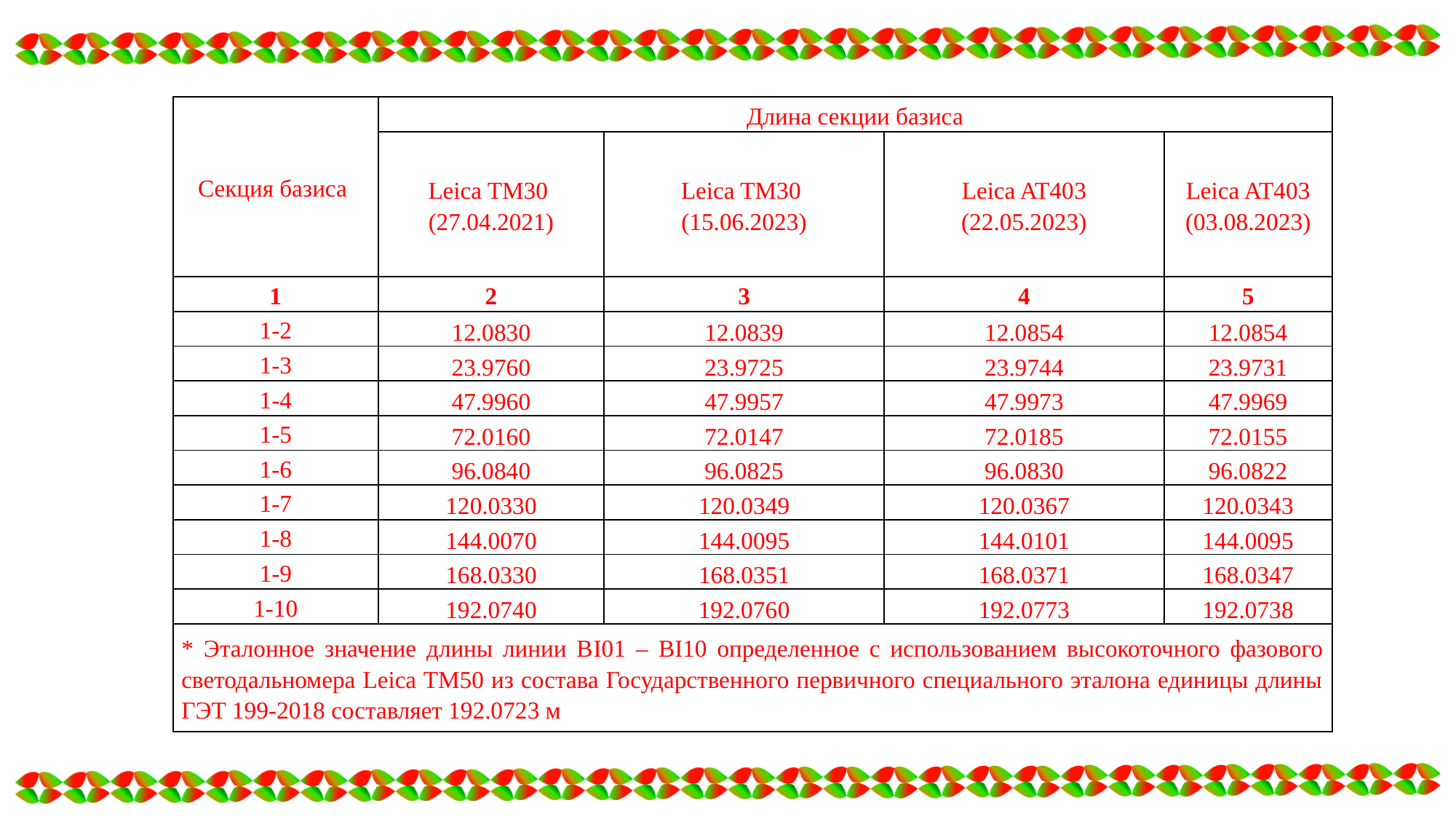

| Секция базиса | Длина секции базиса |  |  |  |
| --- | --- | --- | --- | --- |
|  | Leica TM30 (27.04.2021) | Leica TM30 (15.06.2023) | Leica AT403 (22.05.2023) | Leica AT403 (03.08.2023) |
| 1 | 2 | 3 | 4 | 5 |
| 1-2 | 12.0830 | 12.0839 | 12.0854 | 12.0854 |
| 1-3 | 23.9760 | 23.9725 | 23.9744 | 23.9731 |
| 1-4 | 47.9960 | 47.9957 | 47.9973 | 47.9969 |
| 1-5 | 72.0160 | 72.0147 | 72.0185 | 72.0155 |
| 1-6 | 96.0840 | 96.0825 | 96.0830 | 96.0822 |
| 1-7 | 120.0330 | 120.0349 | 120.0367 | 120.0343 |
| 1-8 | 144.0070 | 144.0095 | 144.0101 | 144.0095 |
| 1-9 | 168.0330 | 168.0351 | 168.0371 | 168.0347 |
| 1-10 | 192.0740 | 192.0760 | 192.0773 | 192.0738 |
| \* Эталонное значение длины линии BI01 – BI10 определенное с использованием высокоточного фазового светодальномера Leica TM50 из состава Государственного первичного специального эталона единицы длины ГЭТ 199-2018 составляет 192.0723 м |  |  |  |  |